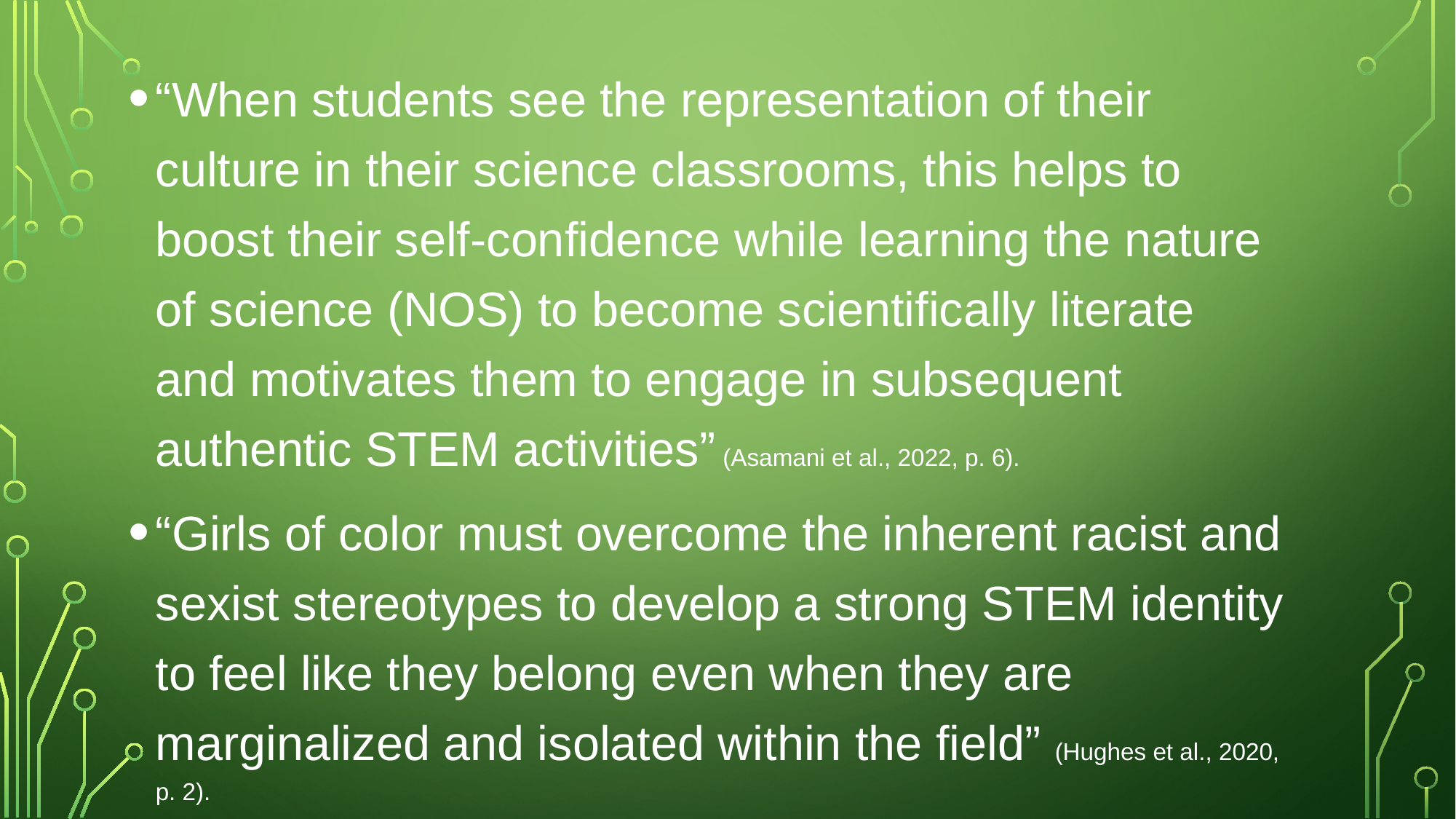

“When students see the representation of their culture in their science classrooms, this helps to boost their self-confidence while learning the nature of science (NOS) to become scientifically literate and motivates them to engage in subsequent authentic STEM activities” (Asamani et al., 2022, p. 6).
“Girls of color must overcome the inherent racist and sexist stereotypes to develop a strong STEM identity to feel like they belong even when they are marginalized and isolated within the field” (Hughes et al., 2020, p. 2).